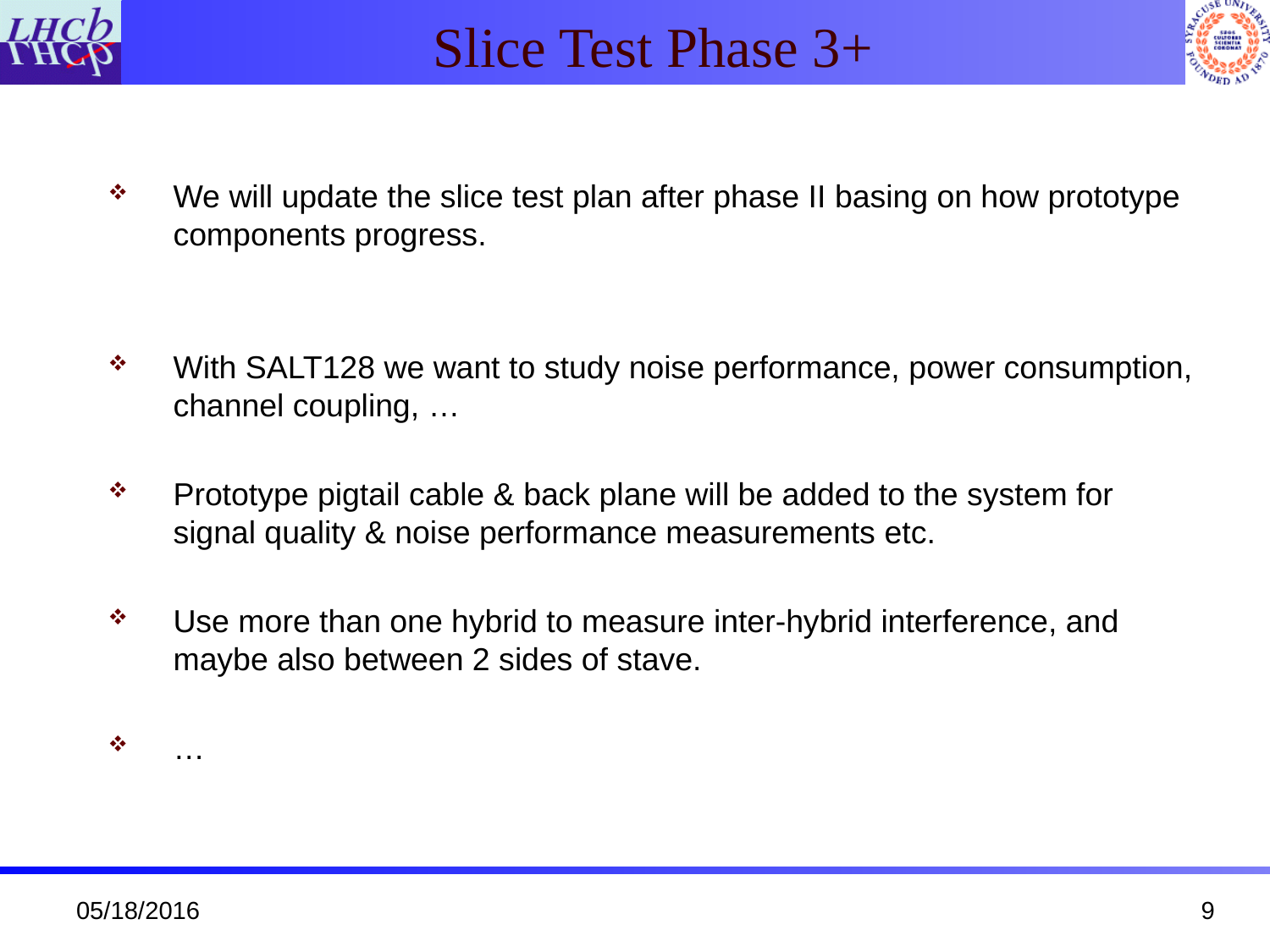

# Slice Test Phase 3+
We will update the slice test plan after phase II basing on how prototype components progress.

With SALT128 we want to study noise performance, power consumption, channel coupling, …

Prototype pigtail cable & back plane will be added to the system for signal quality & noise performance measurements etc.

Use more than one hybrid to measure inter-hybrid interference, and maybe also between 2 sides of stave.

…

05/18/2016
9